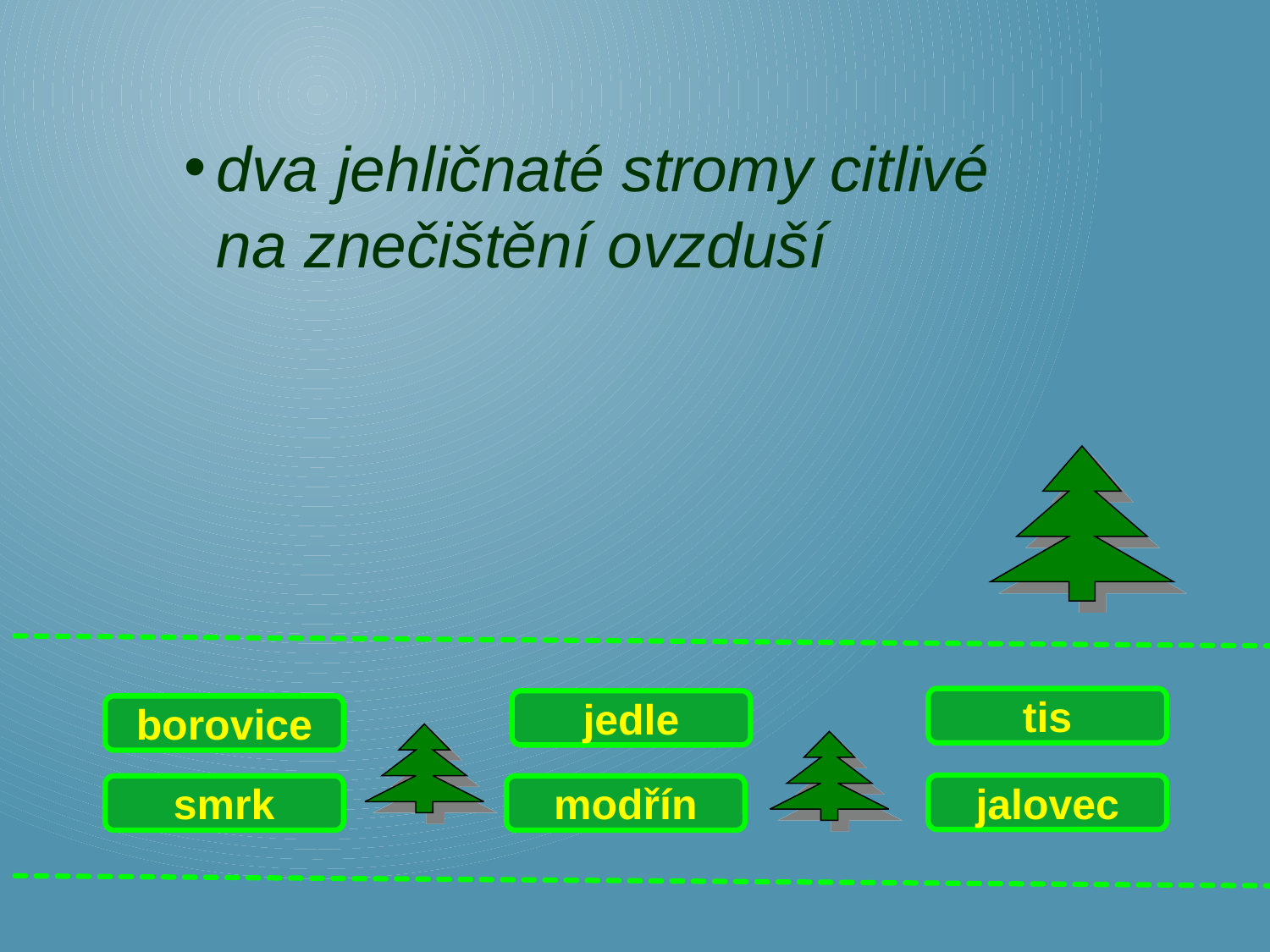

dva jehličnaté stromy citlivé na znečištění ovzduší

tis
jedle
borovice

jalovec
modřín
smrk